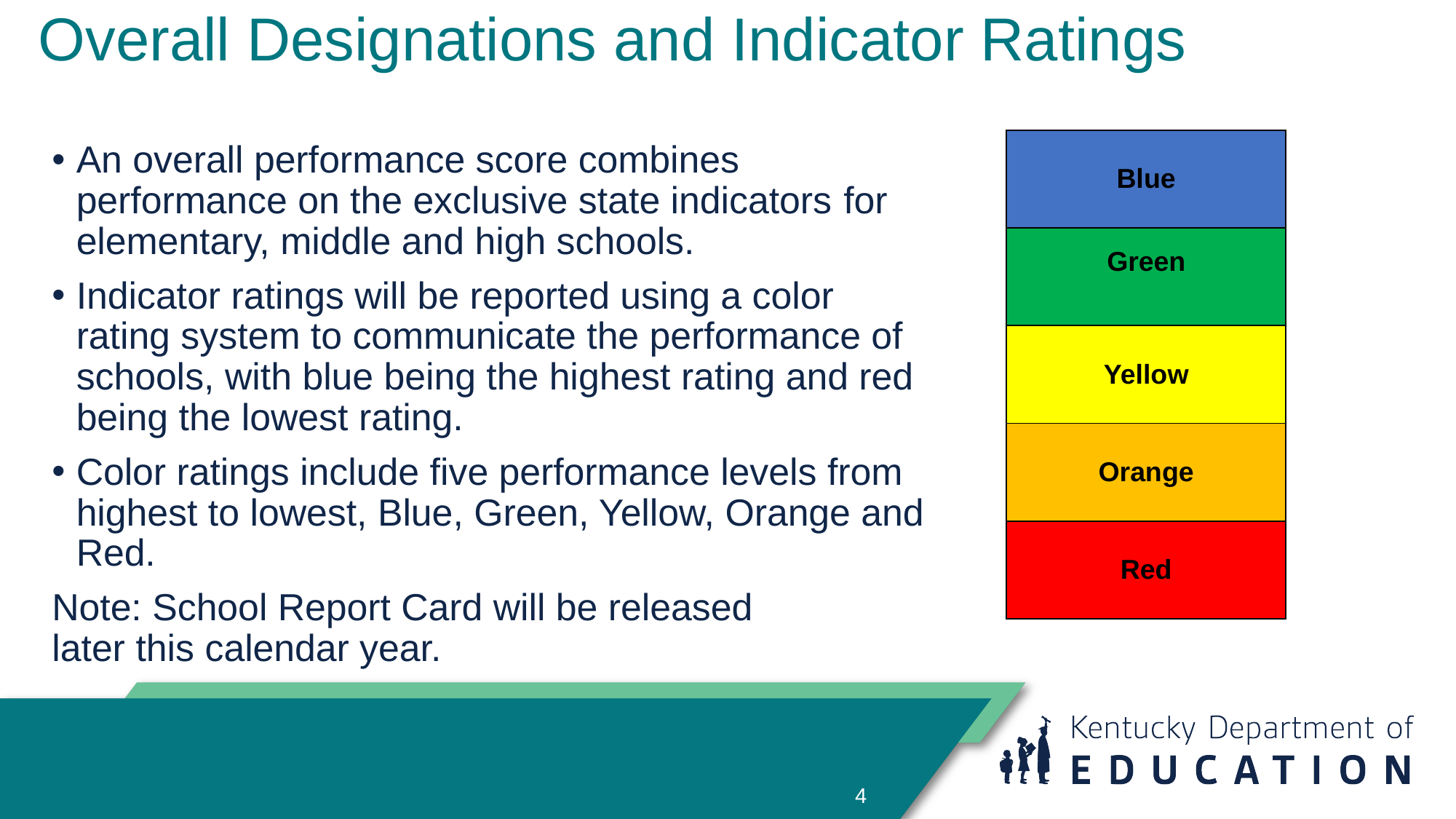

# Overall Designations and Indicator Ratings
| Blue |
| --- |
| Green |
| Yellow |
| Orange |
| Red |
An overall performance score combines performance on the exclusive state indicators for elementary, middle and high schools.
Indicator ratings will be reported using a color rating system to communicate the performance of schools, with blue being the highest rating and red being the lowest rating.
Color ratings include five performance levels from highest to lowest, Blue, Green, Yellow, Orange and Red.
Note: School Report Card will be released later this calendar year.

4